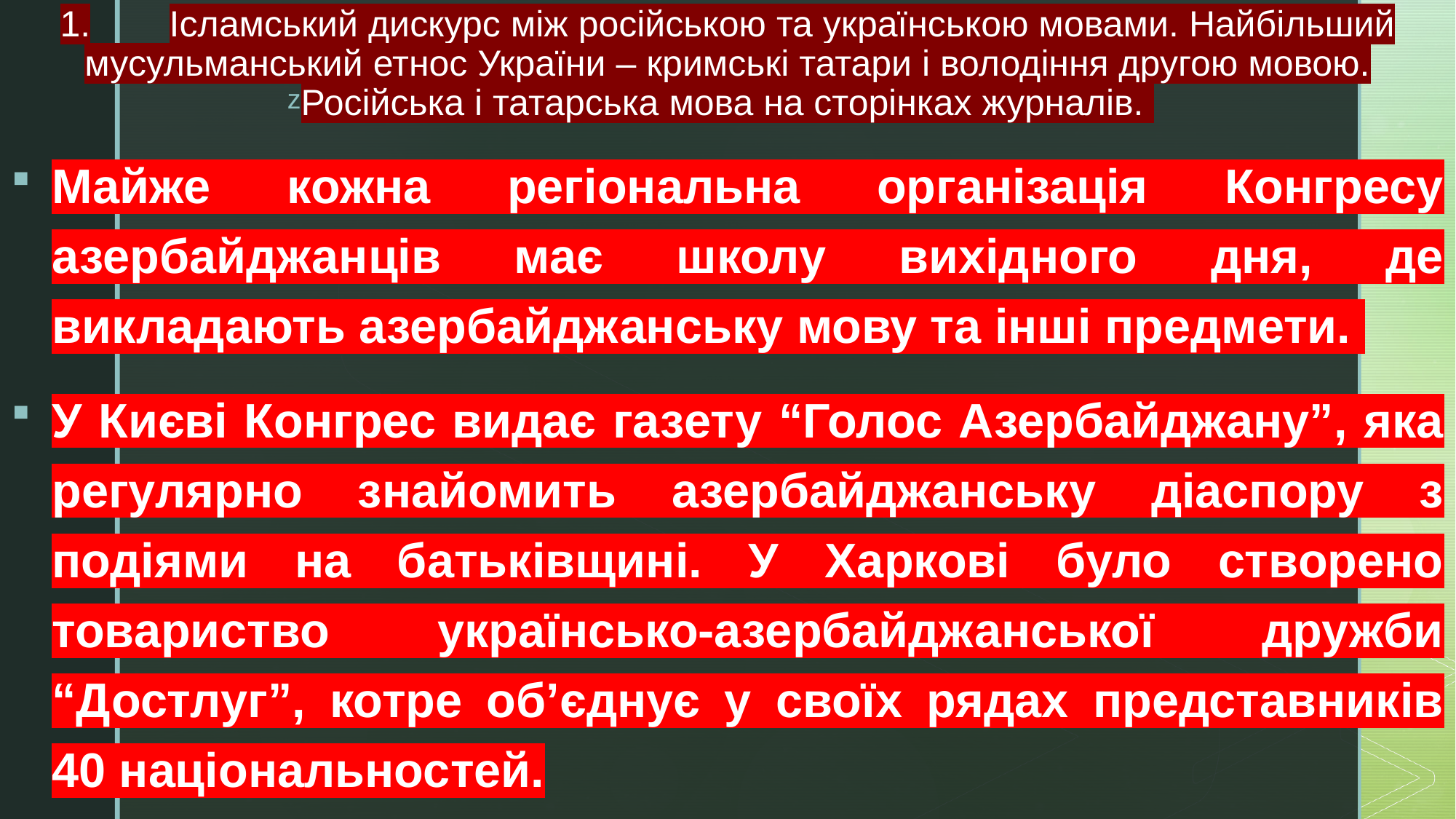

# 1.	Ісламський дискурс між російською та українською мовами. Найбільший мусульманський етнос України – кримські татари і володіння другою мовою. Російська і татарська мова на сторінках журналів.
Майже кожна регіональна організація Конгресу азербайджанців має школу вихідного дня, де викладають азербайджанську мову та інші предмети.
У Києві Конгрес видає газету “Голос Азербайджану”, яка регулярно знайомить азербайджанську діаспору з подіями на батьківщині. У Харкові було створено товариство українсько-азербайджанської дружби “Достлуг”, котре об’єднує у своїх рядах представників 40 національностей.